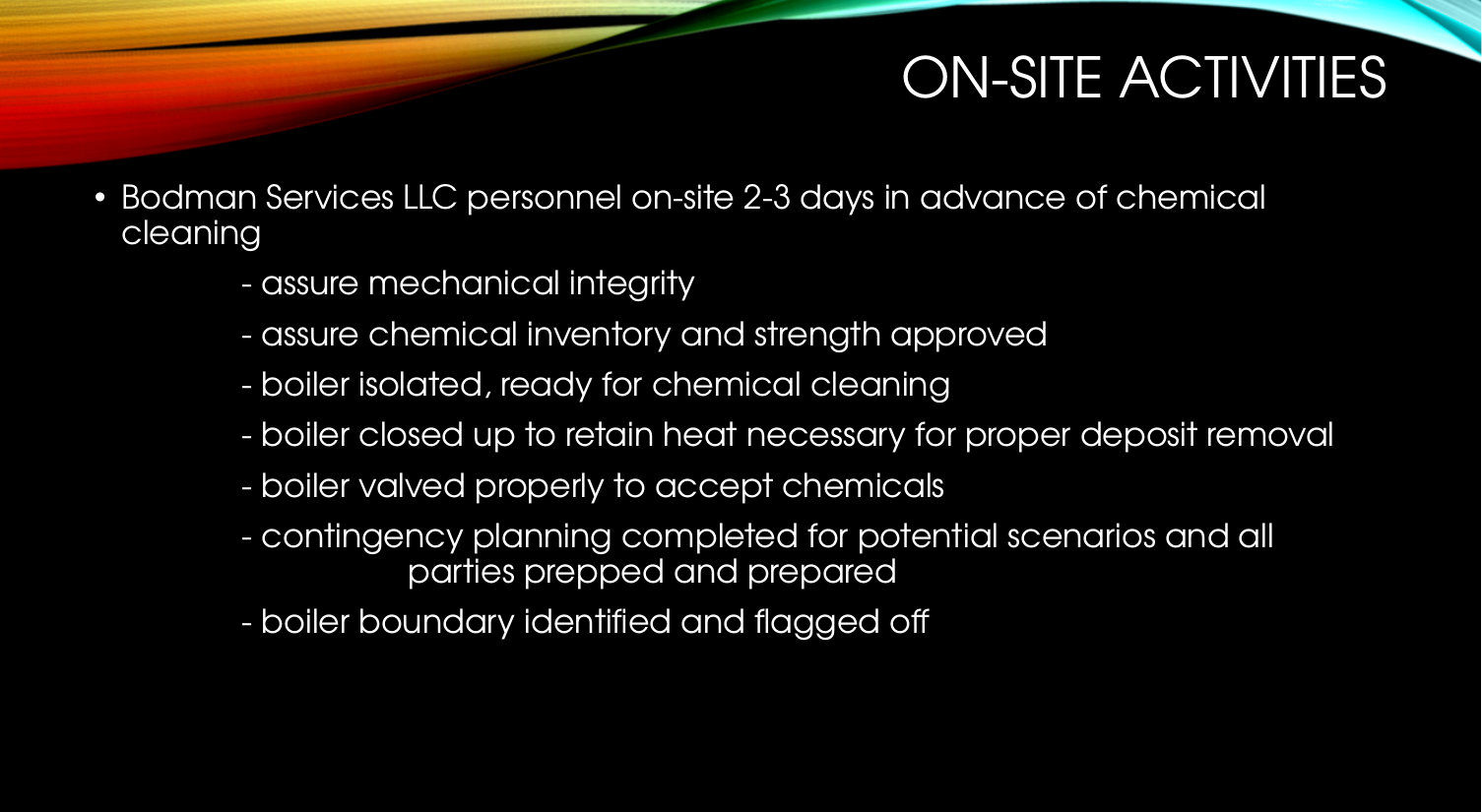

# ON-SITE ACTIVITIES
Bodman Services LLC personnel on-site 2-3 days in advance of chemical cleaning
	- assure mechanical integrity
	- assure chemical inventory and strength approved
	- boiler isolated, ready for chemical cleaning
	- boiler closed up to retain heat necessary for proper deposit removal
	- boiler valved properly to accept chemicals
	- contingency planning completed for potential scenarios and all 	   	  parties prepped and prepared
	- boiler boundary identified and flagged off